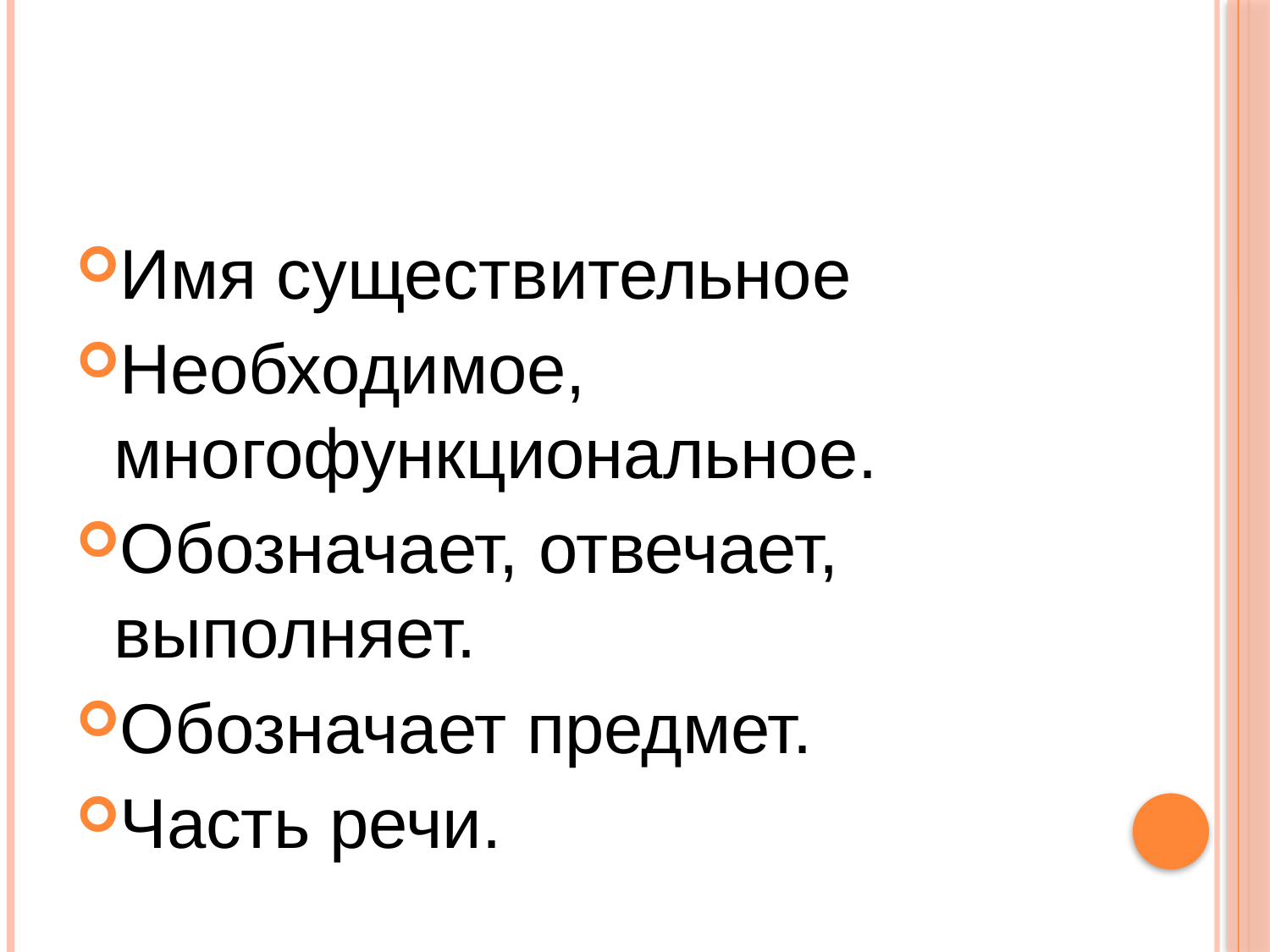

#
Имя существительное
Необходимое, многофункциональное.
Обозначает, отвечает, выполняет.
Обозначает предмет.
Часть речи.